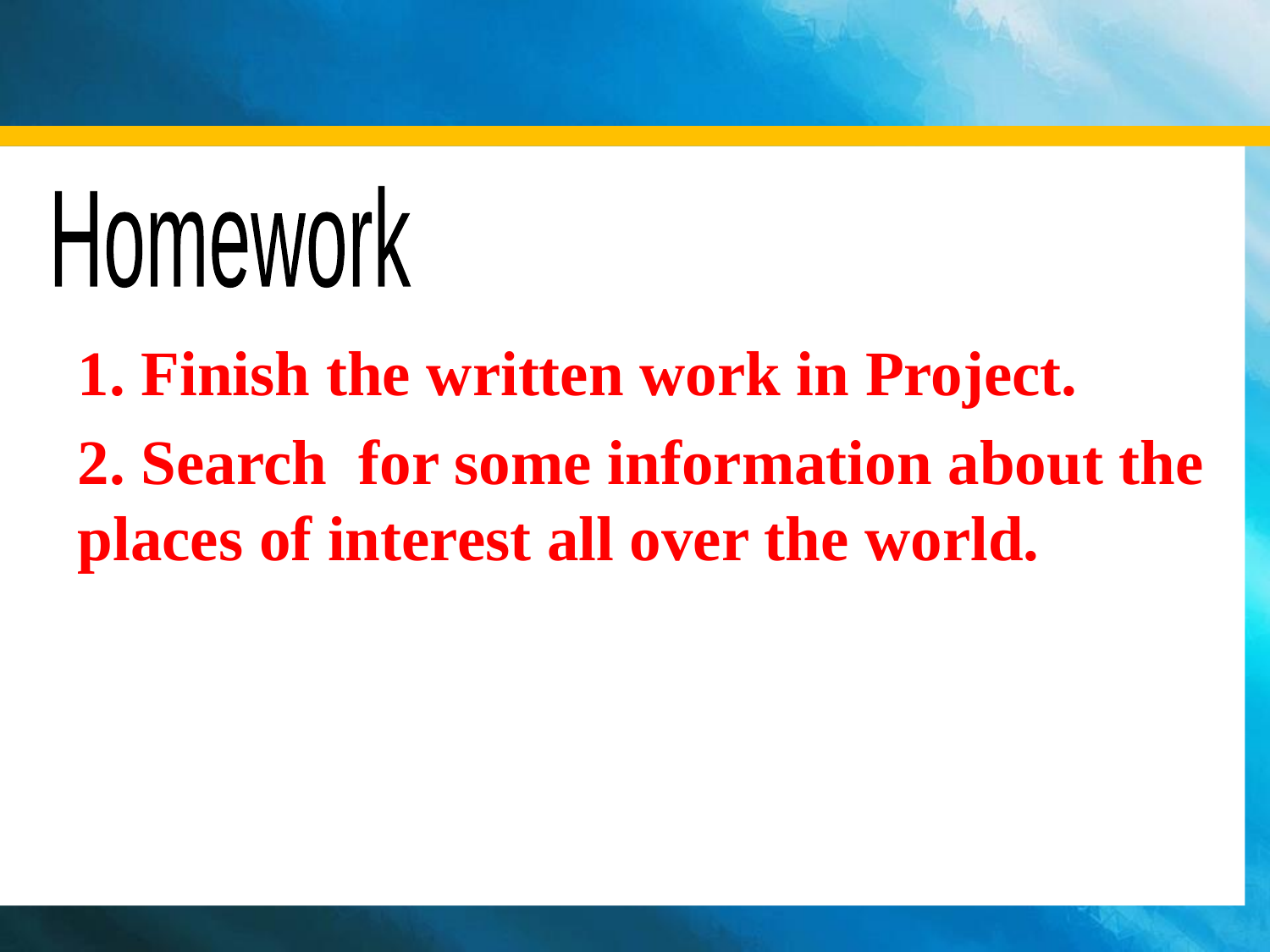

Homework
1. Finish the written work in Project.
2. Search  for some information about the places of interest all over the world.